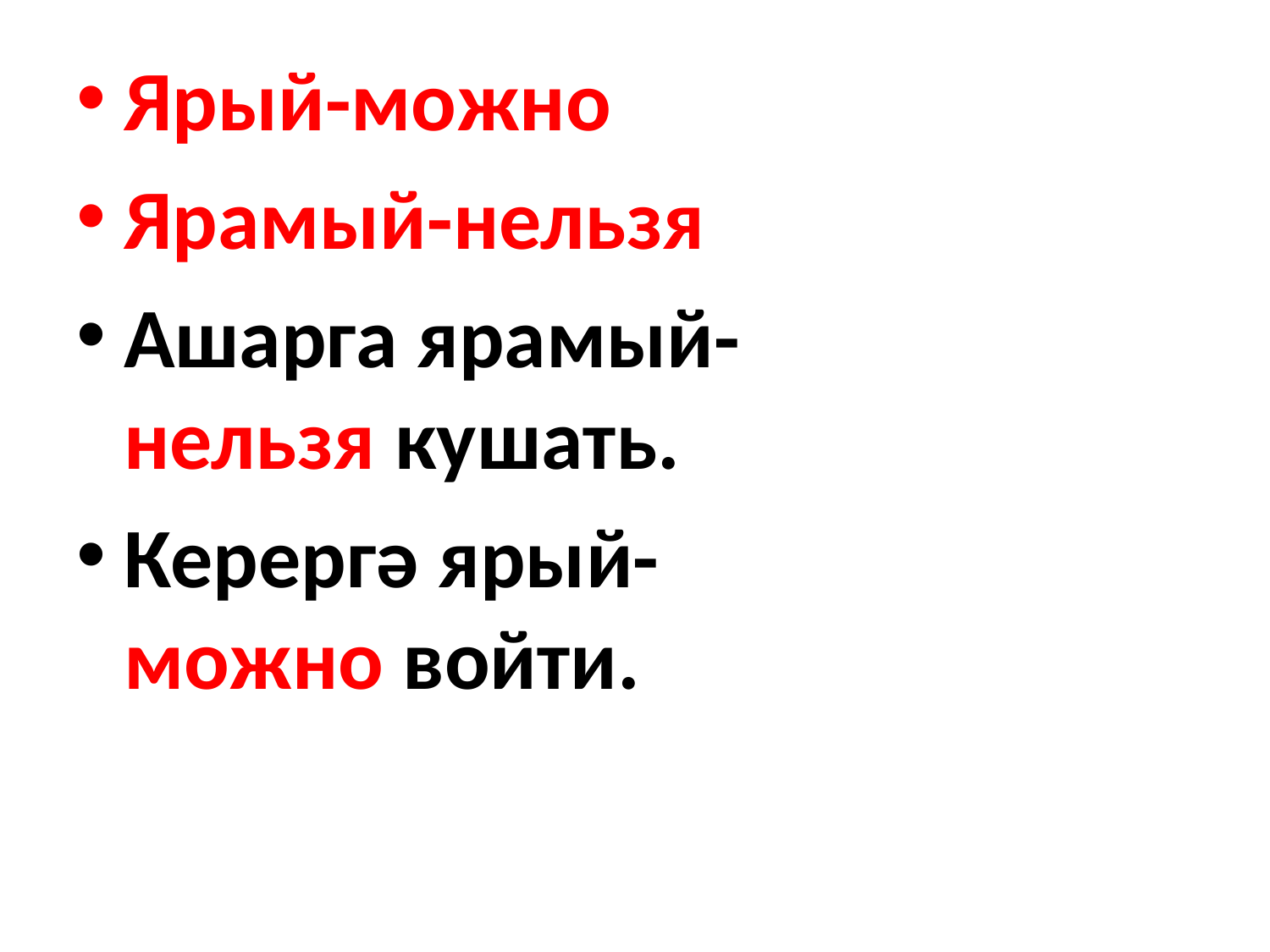

#
Ярый-можно
Ярамый-нельзя
Ашарга ярамый-           нельзя кушать.
Керергә ярый-               можно войти.